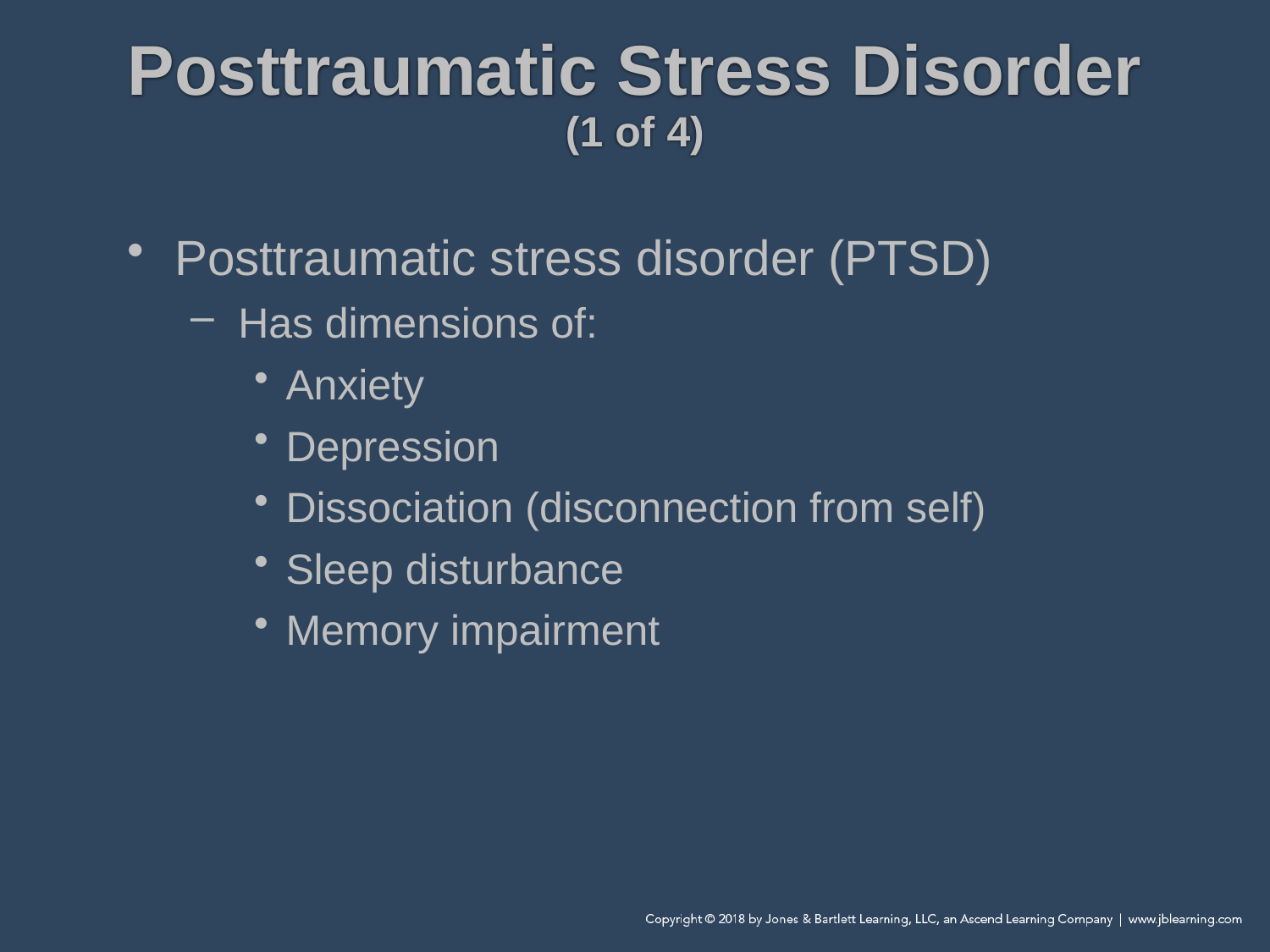

# Posttraumatic Stress Disorder (1 of 4)
Posttraumatic stress disorder (PTSD)
Has dimensions of:
Anxiety
Depression
Dissociation (disconnection from self)
Sleep disturbance
Memory impairment